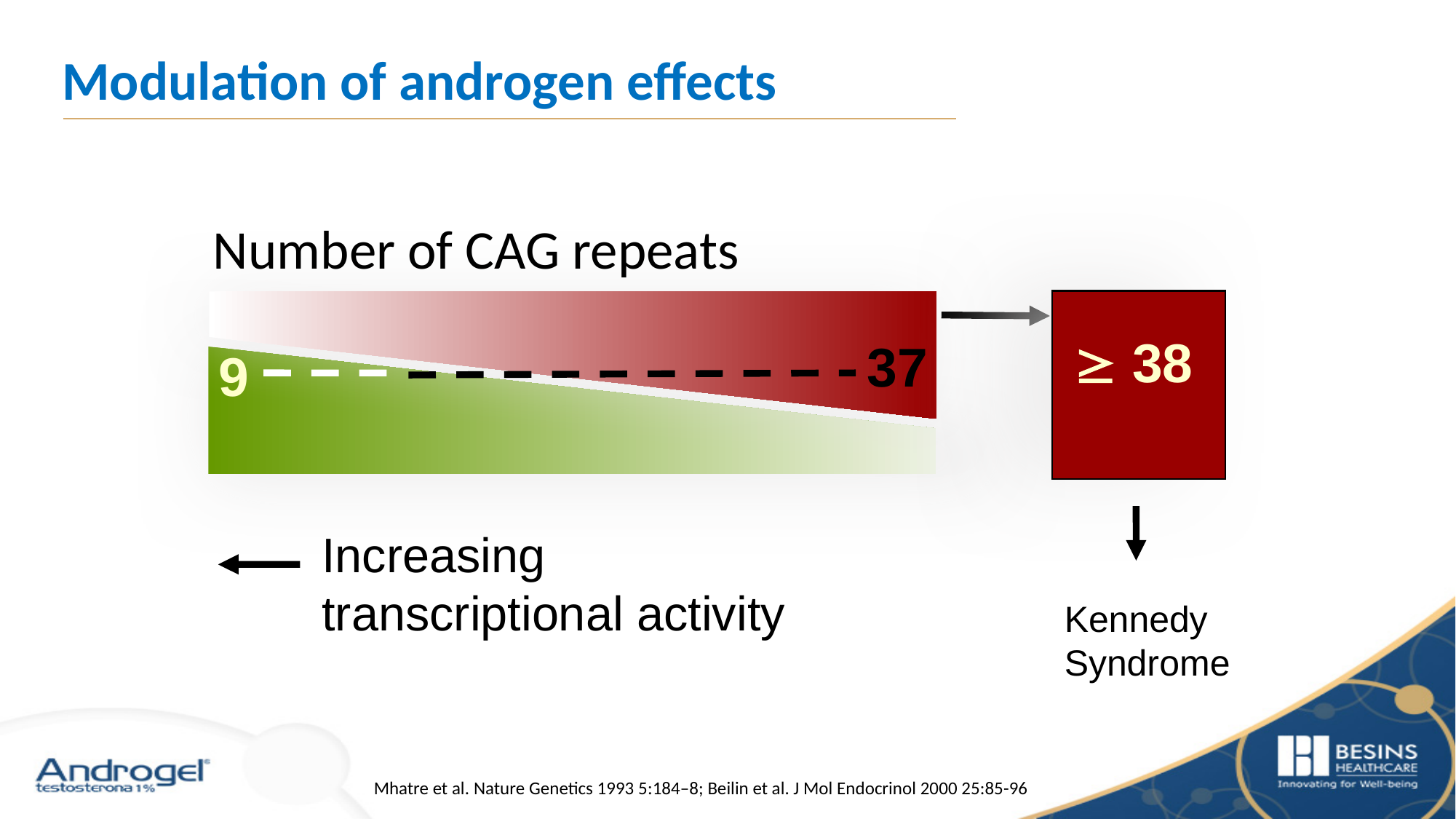

Modulation of androgen effects
Number of CAG repeats

≥ 38
37
9

Increasing
transcriptional activity

Kennedy
Syndrome

Mhatre et al. Nature Genetics 1993 5:184–8; Beilin et al. J Mol Endocrinol 2000 25:85-96